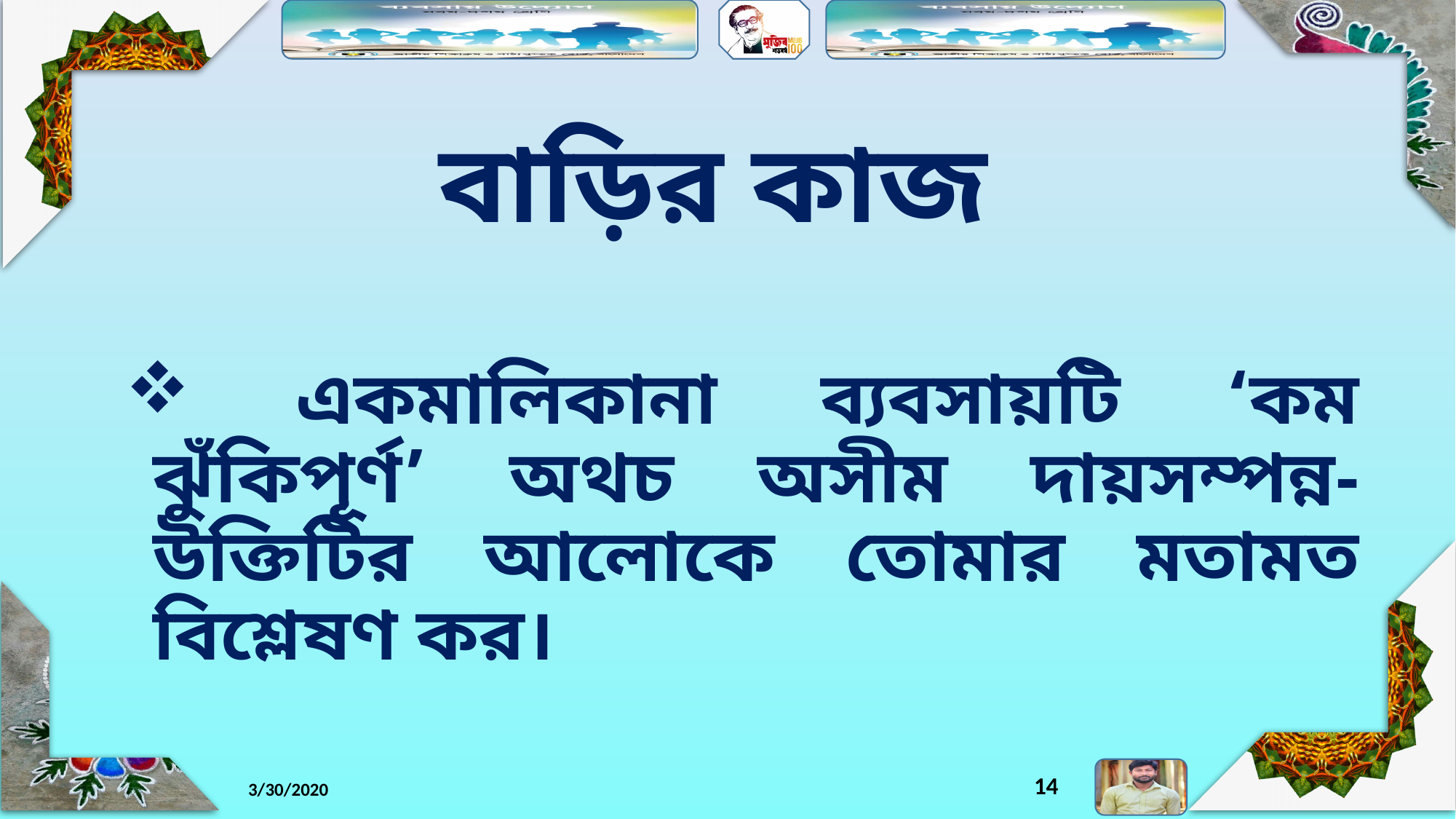

# বাড়ির কাজ
 একমালিকানা ব্যবসায়টি ‘কম ঝুঁকিপূর্ণ’ অথচ অসীম দায়সম্পন্ন- উক্তিটির আলোকে তোমার মতামত বিশ্লেষণ কর।

14
3/30/2020